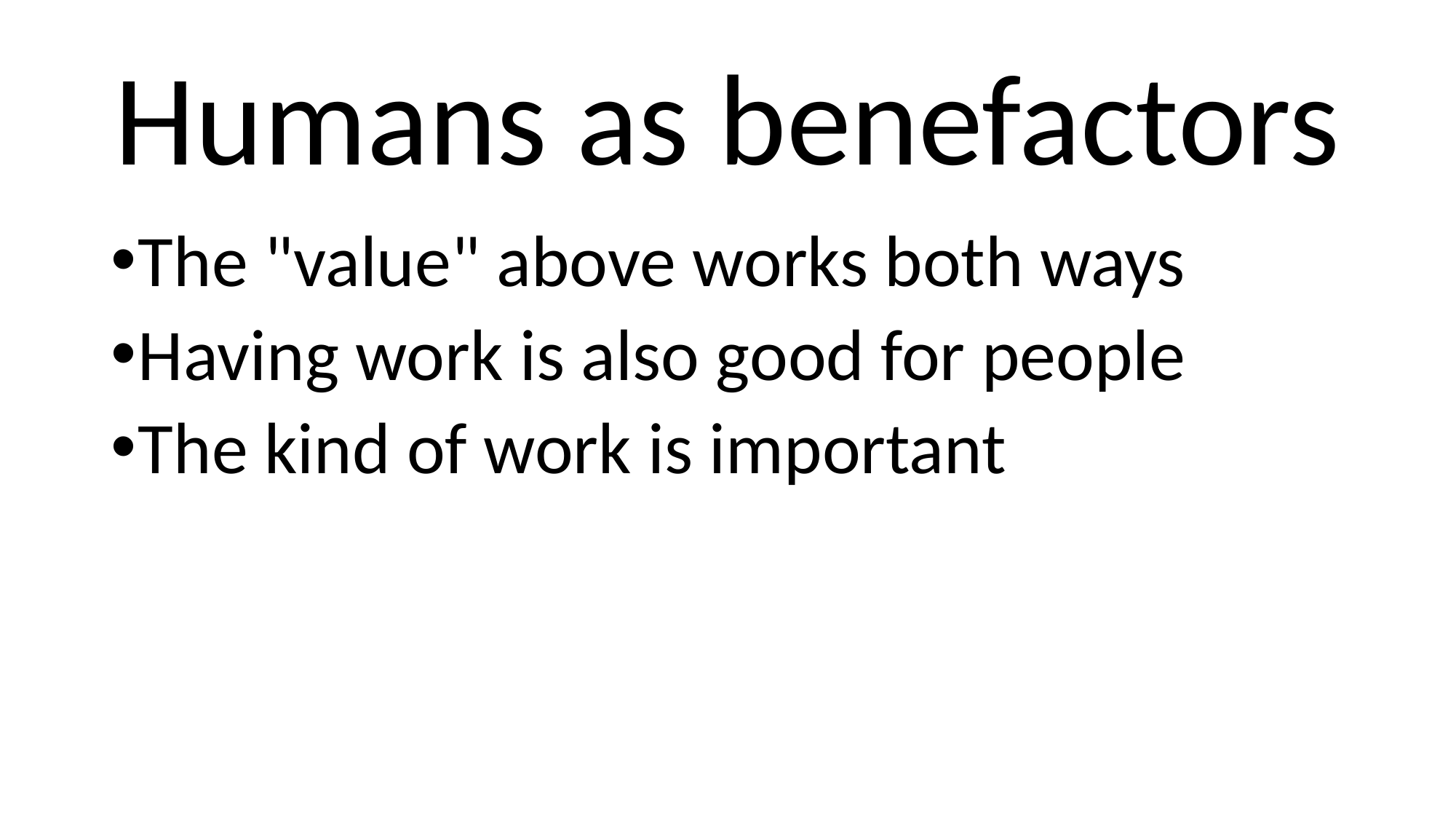

# Humans as benefactors
The "value" above works both ways
Having work is also good for people
The kind of work is important